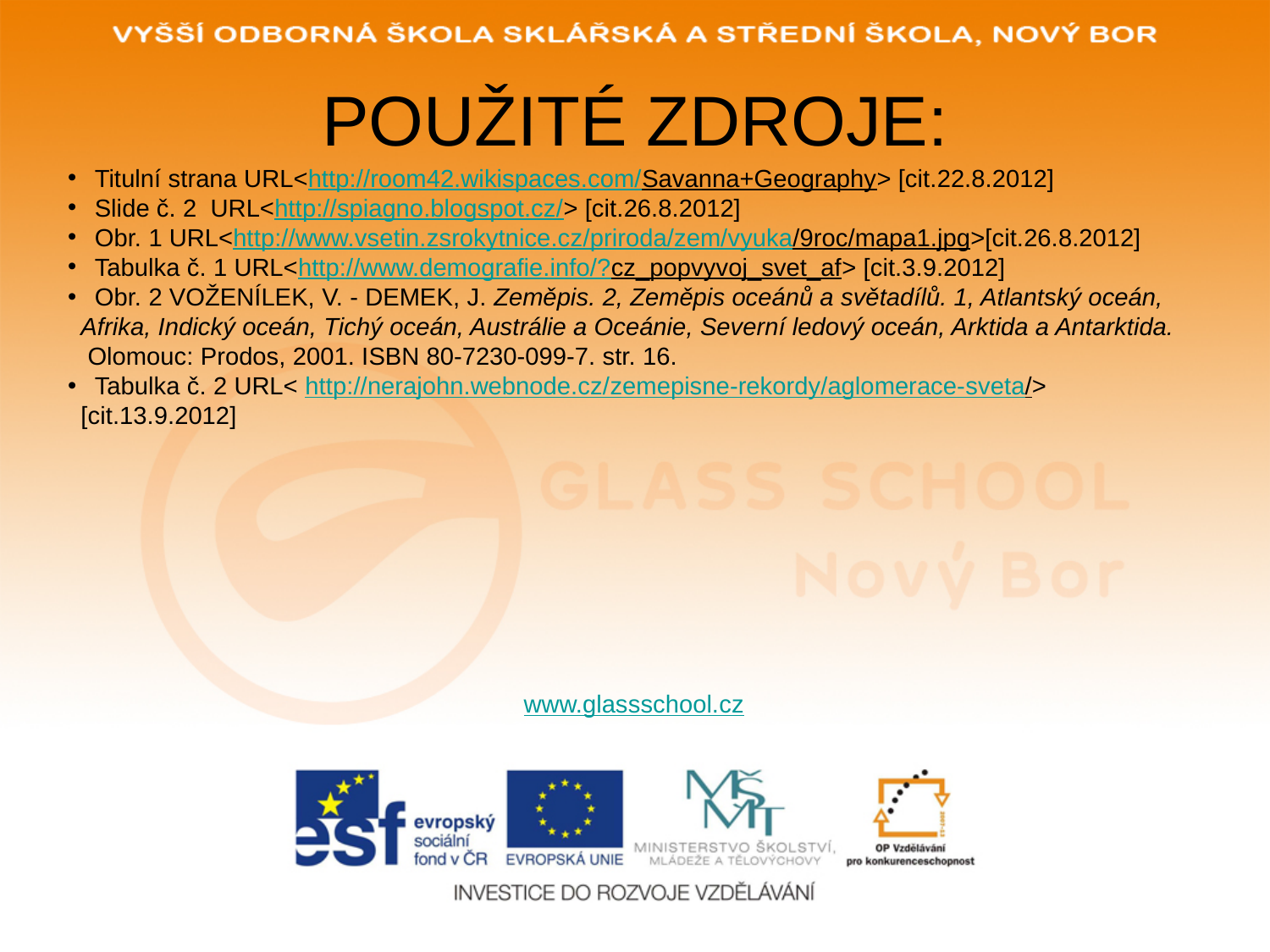

# POUŽITÉ ZDROJE:
  Titulní strana URL<http://room42.wikispaces.com/Savanna+Geography> [cit.22.8.2012]
  Slide č. 2  URL<http://spiagno.blogspot.cz/> [cit.26.8.2012]
  Obr. 1 URL<http://www.vsetin.zsrokytnice.cz/priroda/zem/vyuka/9roc/mapa1.jpg>[cit.26.8.2012]
  Tabulka č. 1 URL<http://www.demografie.info/?cz_popvyvoj_svet_af> [cit.3.9.2012]
  Obr. 2 VOŽENÍLEK, V. - DEMEK, J. Zeměpis. 2, Zeměpis oceánů a světadílů. 1, Atlantský oceán, Afrika, Indický oceán, Tichý oceán, Austrálie a Oceánie, Severní ledový oceán, Arktida a Antarktida.  Olomouc: Prodos, 2001. ISBN 80-7230-099-7. str. 16.
  Tabulka č. 2 URL< http://nerajohn.webnode.cz/zemepisne-rekordy/aglomerace-sveta/> [cit.13.9.2012]

www.glassschool.cz